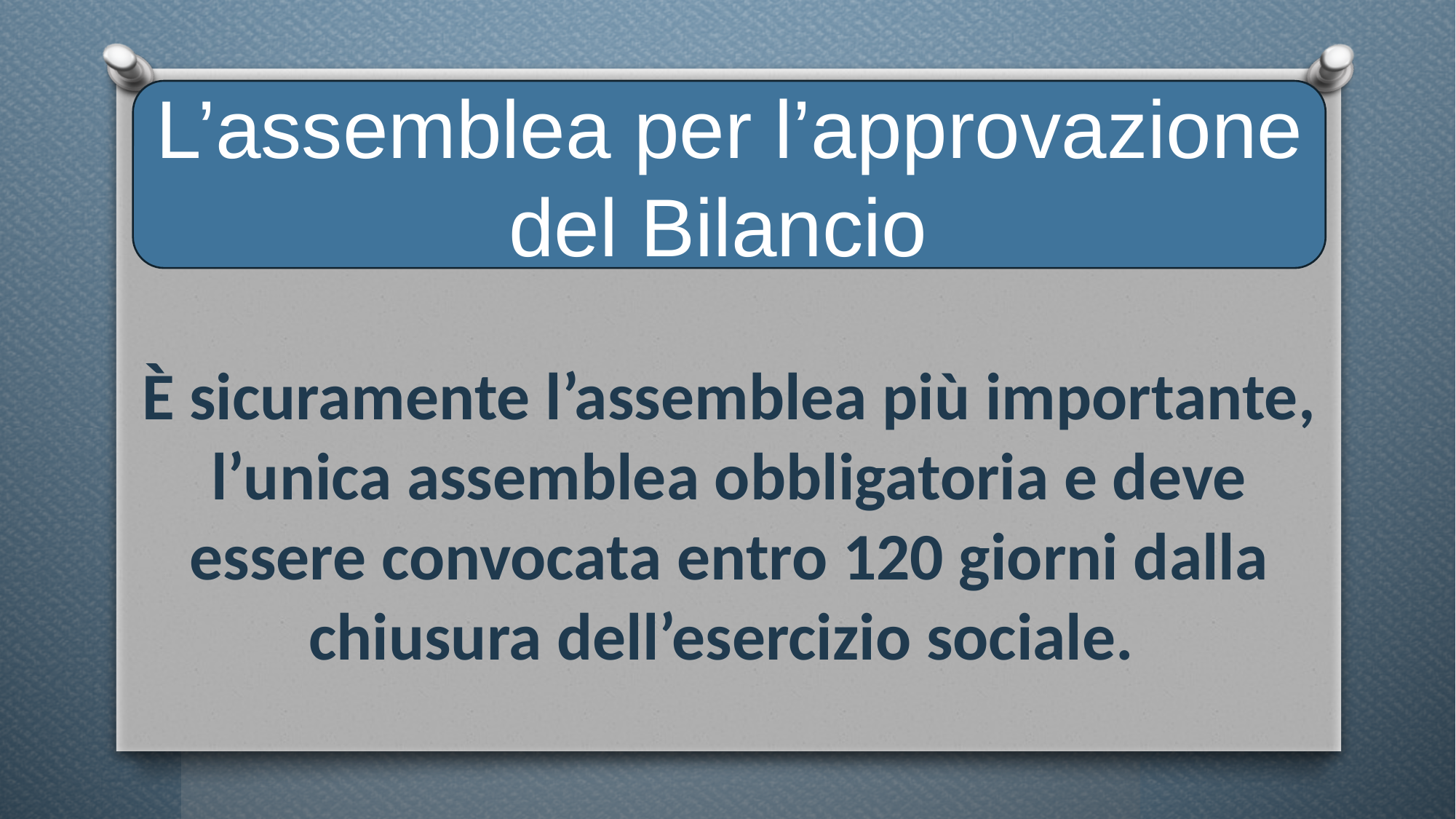

L’assemblea per l’approvazione del Bilancio

È sicuramente l’assemblea più importante, l’unica assemblea obbligatoria e deve essere convocata entro 120 giorni dalla chiusura dell’esercizio sociale.